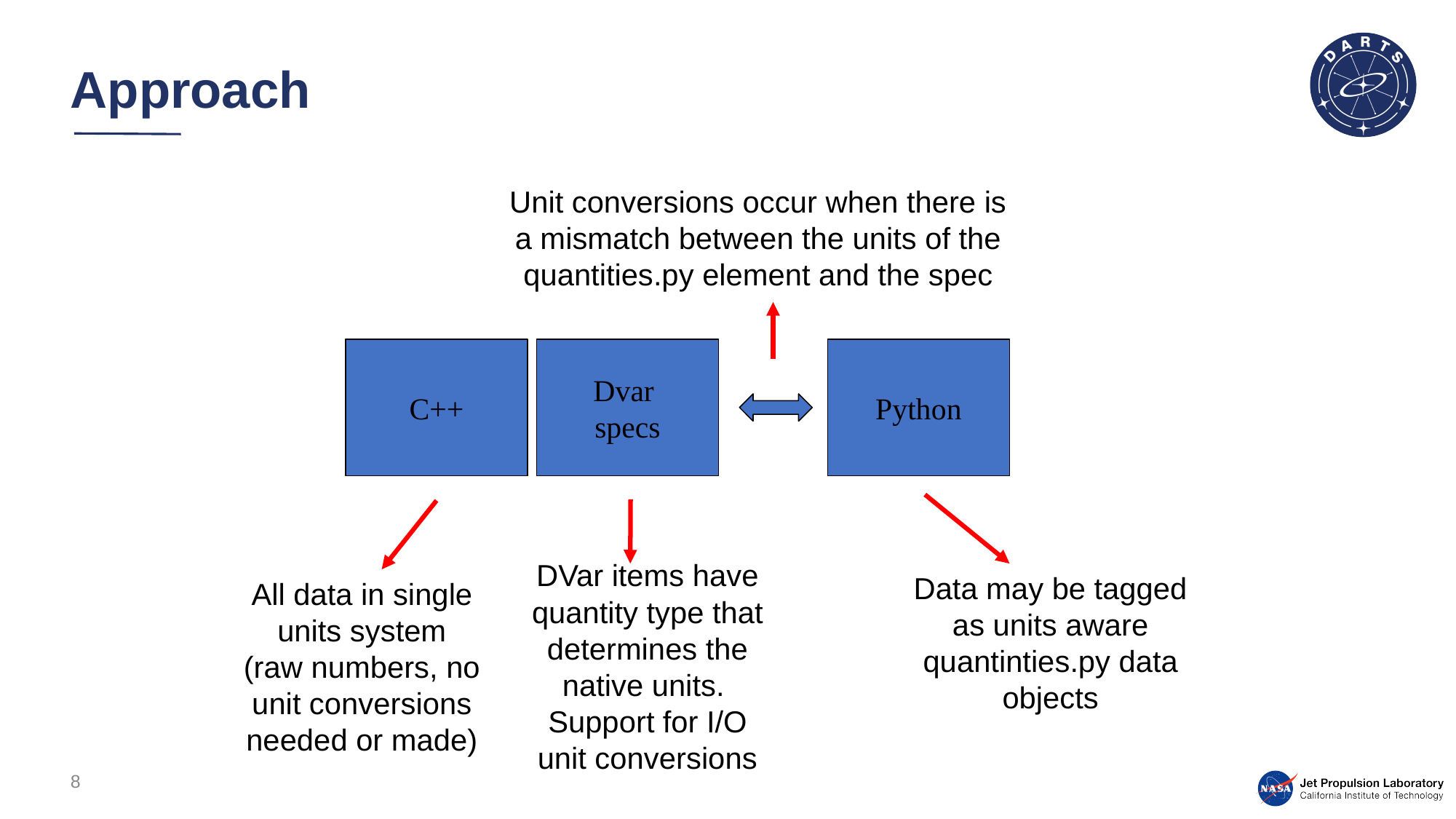

# Approach
Unit conversions occur when there is a mismatch between the units of the quantities.py element and the spec
C++
Dvar
specs
Python

DVar items have quantity type that determines the native units.  Support for I/O unit conversions
Data may be tagged as units aware quantinties.py data objects
All data in single units system
(raw numbers, no unit conversions needed or made)
8